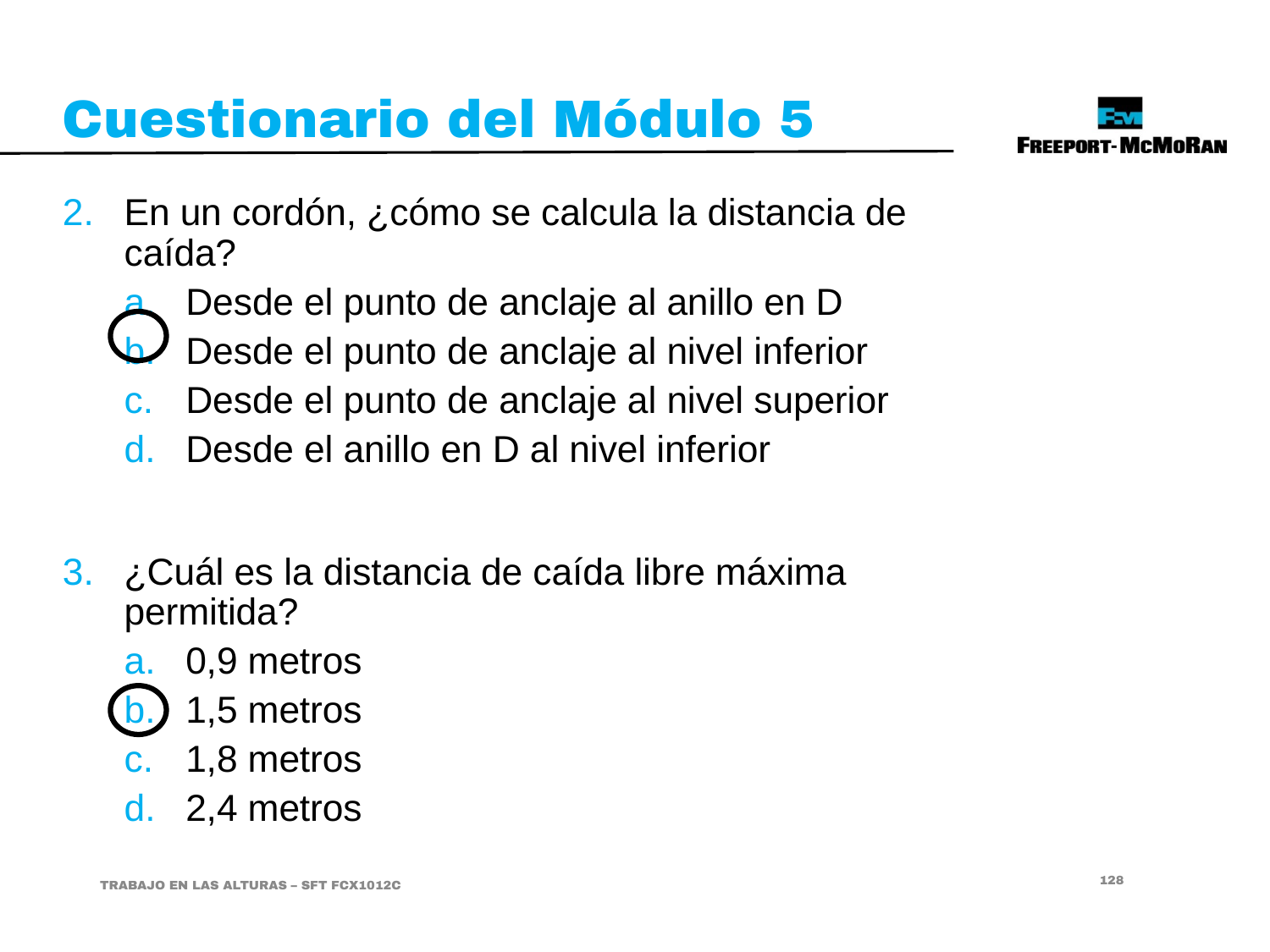

Cuestionario del Módulo 5
En un cordón, ¿cómo se calcula la distancia de caída?
Desde el punto de anclaje al anillo en D
Desde el punto de anclaje al nivel inferior
Desde el punto de anclaje al nivel superior
Desde el anillo en D al nivel inferior

¿Cuál es la distancia de caída libre máxima permitida?
0,9 metros
1,5 metros
1,8 metros
2,4 metros

128
TRABAJO EN LAS ALTURAS – SFT FCX1012C